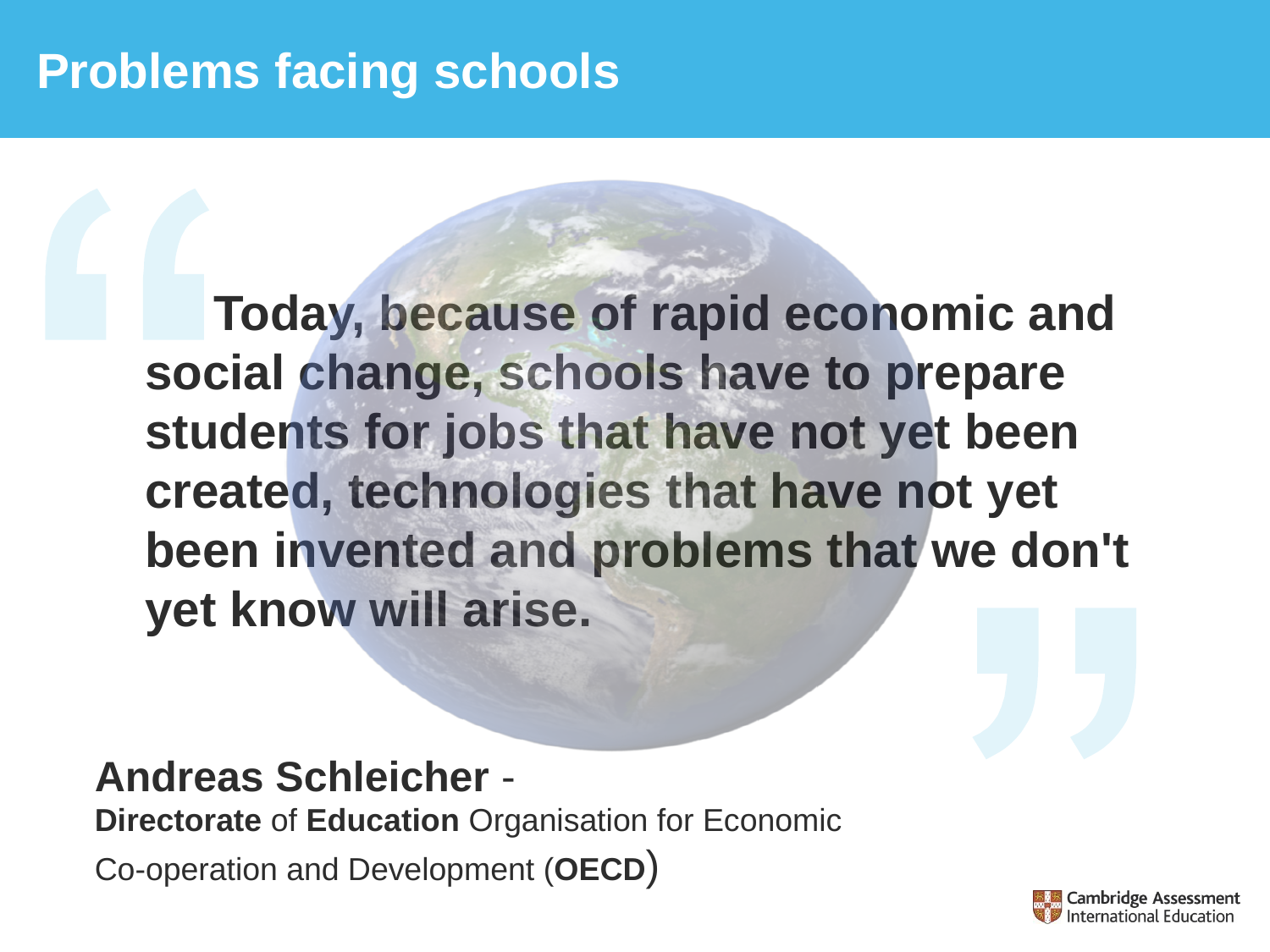

# Problems facing schools

     Today, because of rapid economic and social change, schools have to prepare students for jobs that have not yet been created, technologies that have not yet been invented and problems that we don't yet know will arise.

Andreas Schleicher - Directorate of Education Organisation for Economic Co-operation and Development (OECD)